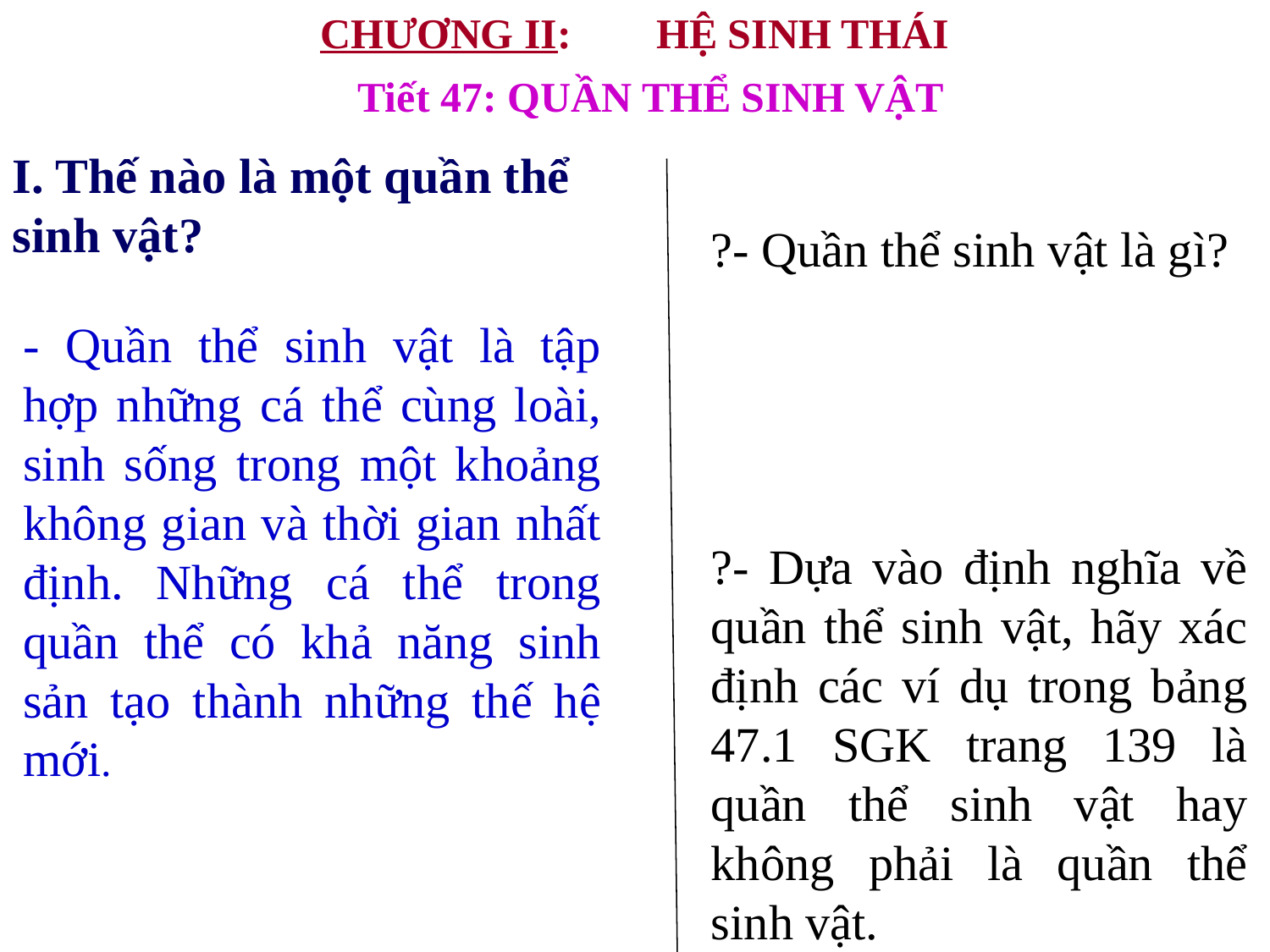

CHƯƠNG II:        HỆ SINH THÁI
Tiết 47: QUẦN THỂ SINH VẬT
I. Thế nào là một quần thể sinh vật?

?- Quần thể sinh vật là gì?
- Quần thể sinh vật là tập hợp những cá thể cùng loài, sinh sống trong một khoảng không gian và thời gian nhất định. Những cá thể trong quần thể có khả năng sinh sản tạo thành những thế hệ mới.
?- Dựa vào định nghĩa về quần thể sinh vật, hãy xác định các ví dụ trong bảng 47.1 SGK trang 139 là quần thể sinh vật hay không phải là quần thể sinh vật.